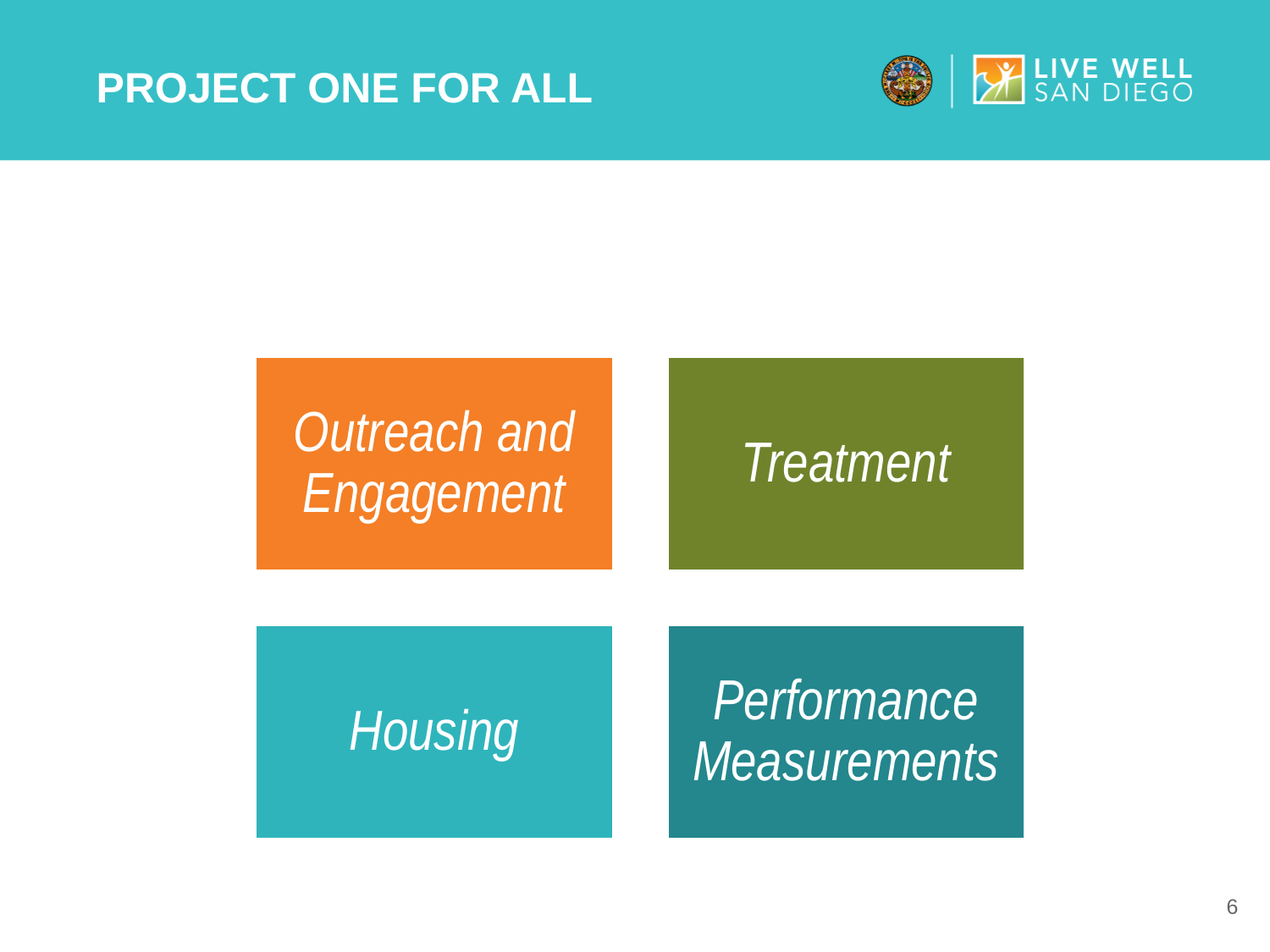

# Project one for all

Outreach and Engagement
Treatment
Housing
Performance Measurements
6